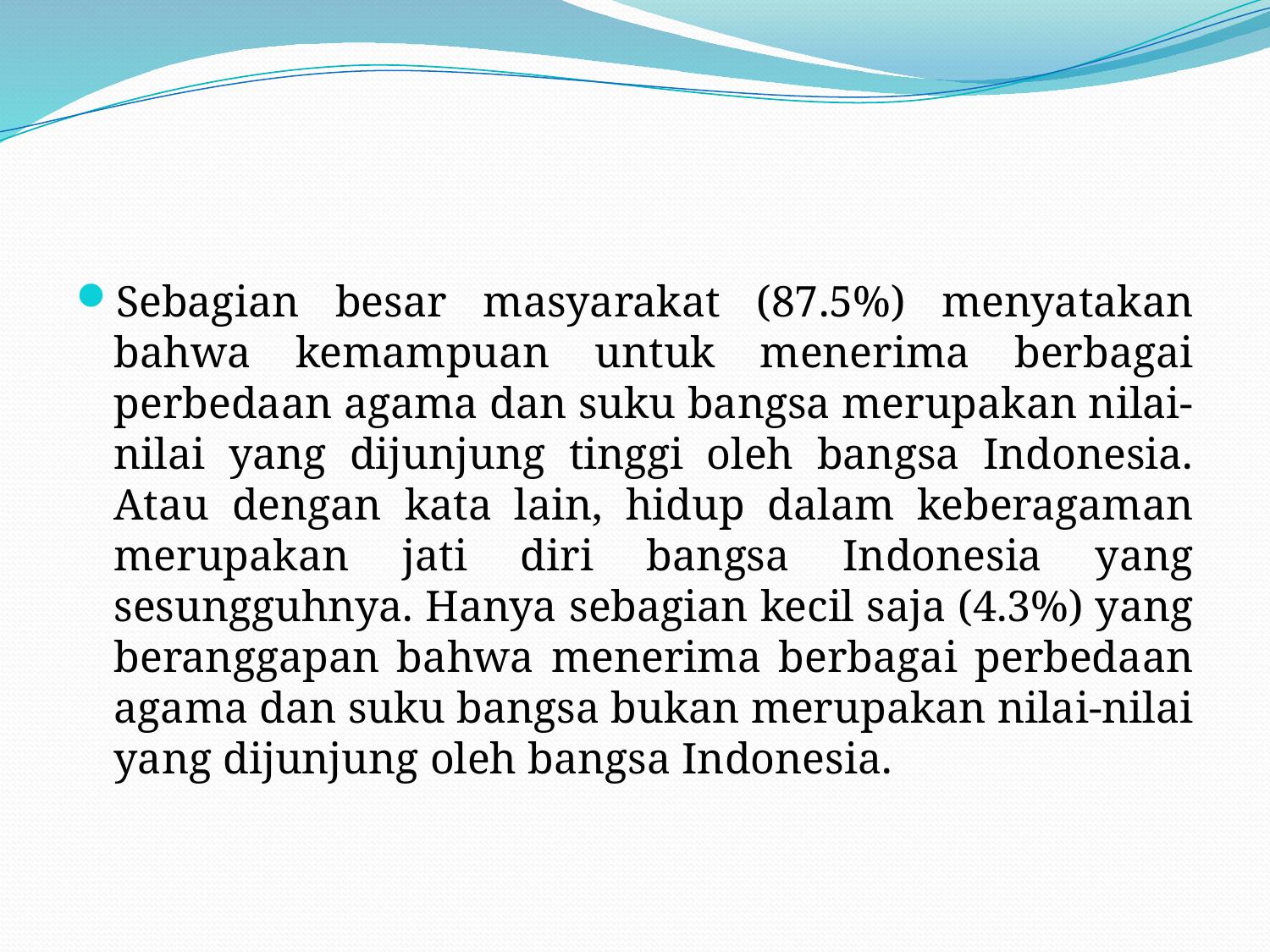

Sebagian besar masyarakat (87.5%) menyatakan bahwa kemampuan untuk menerima berbagai perbedaan agama dan suku bangsa merupakan nilai-nilai yang dijunjung tinggi oleh bangsa Indonesia. Atau dengan kata lain, hidup dalam keberagaman merupakan jati diri bangsa Indonesia yang sesungguhnya. Hanya sebagian kecil saja (4.3%) yang beranggapan bahwa menerima berbagai perbedaan agama dan suku bangsa bukan merupakan nilai-nilai yang dijunjung oleh bangsa Indonesia.